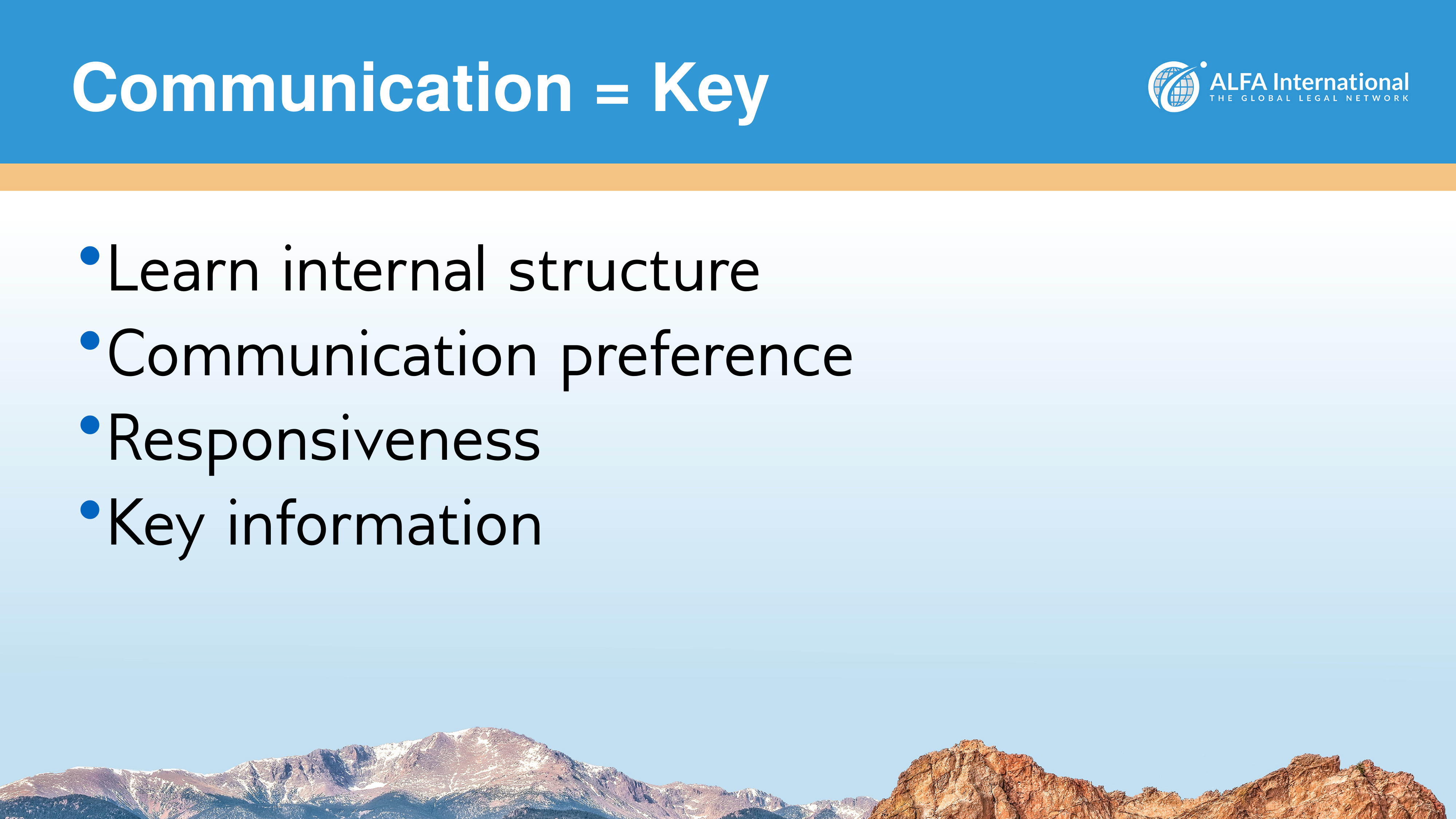

# Communication = Key
Learn internal structure
Communication preference
Responsiveness
Key information